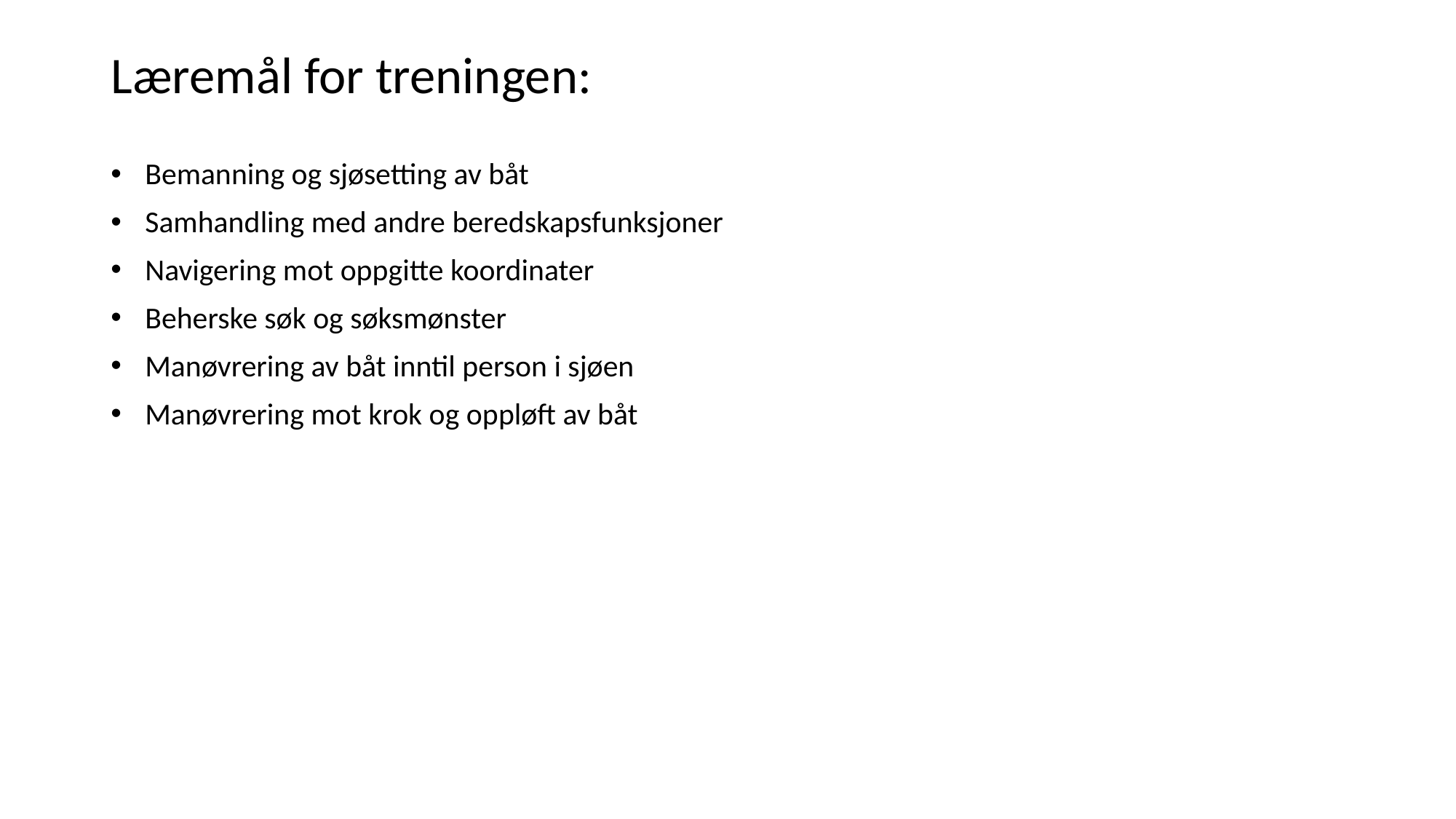

# Læremål for treningen:
Bemanning og sjøsetting av båt
Samhandling med andre beredskapsfunksjoner
Navigering mot oppgitte koordinater
Beherske søk og søksmønster
Manøvrering av båt inntil person i sjøen
Manøvrering mot krok og oppløft av båt